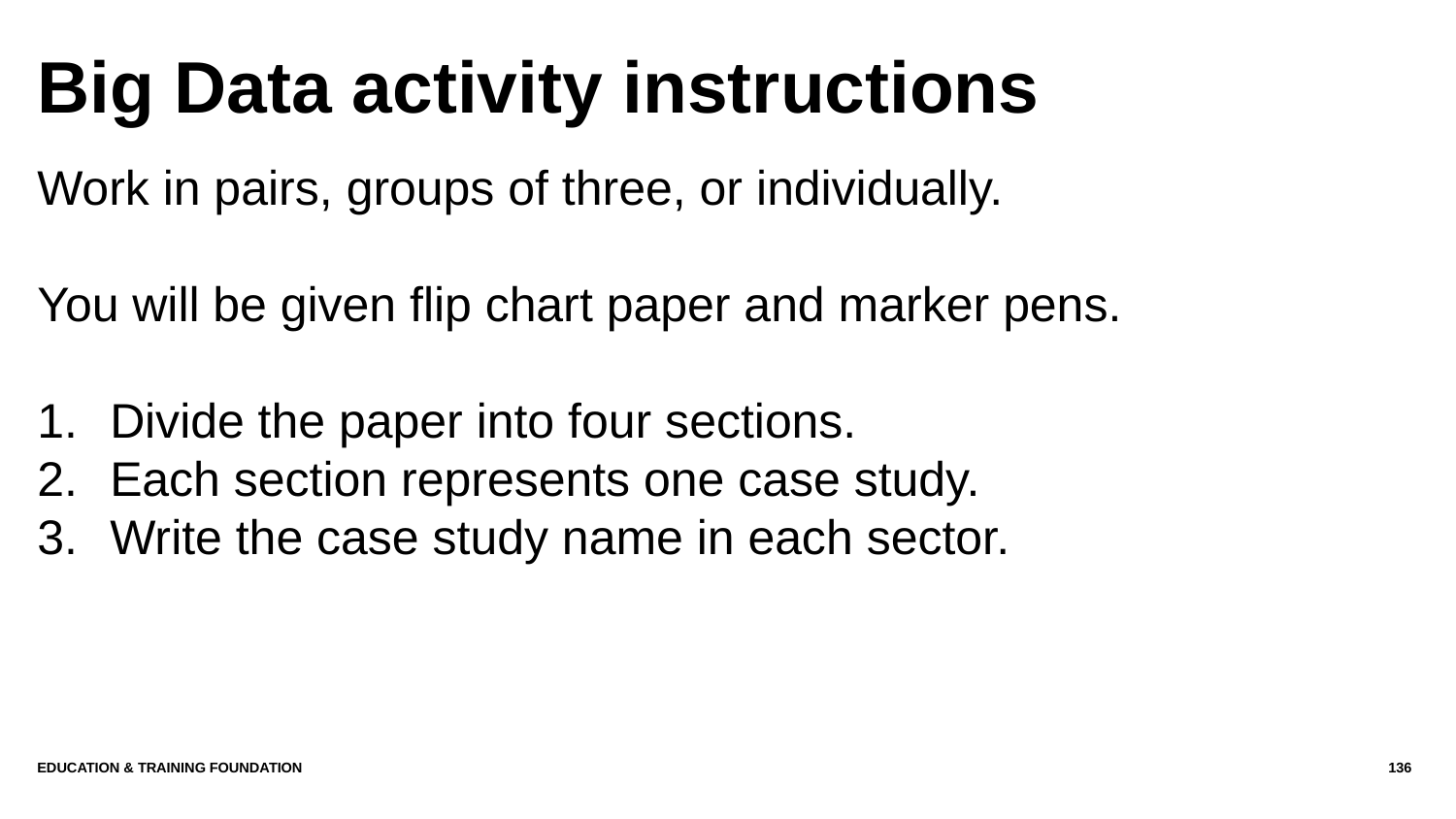

# Big Data activity instructions
Work in pairs, groups of three, or individually.

You will be given flip chart paper and marker pens.

Divide the paper into four sections.
Each section represents one case study.
Write the case study name in each sector.

Education & Training Foundation
136